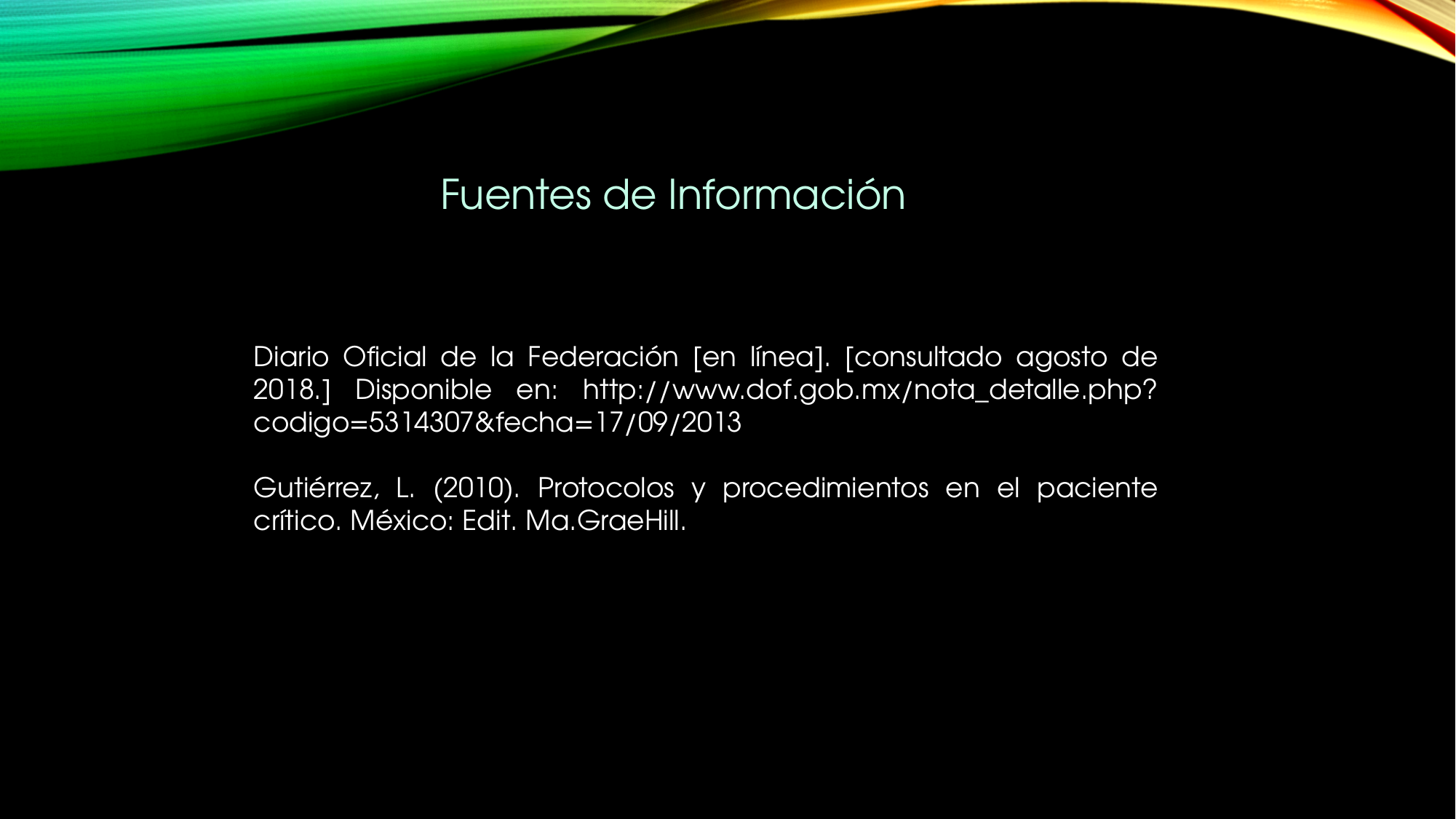

Fuentes de Información

Diario Oficial de la Federación [en línea]. [consultado agosto de 2018.] Disponible en: http://www.dof.gob.mx/nota_detalle.php?codigo=5314307&fecha=17/09/2013

Gutiérrez, L. (2010). Protocolos y procedimientos en el paciente crítico. México: Edit. Ma.GraeHill.